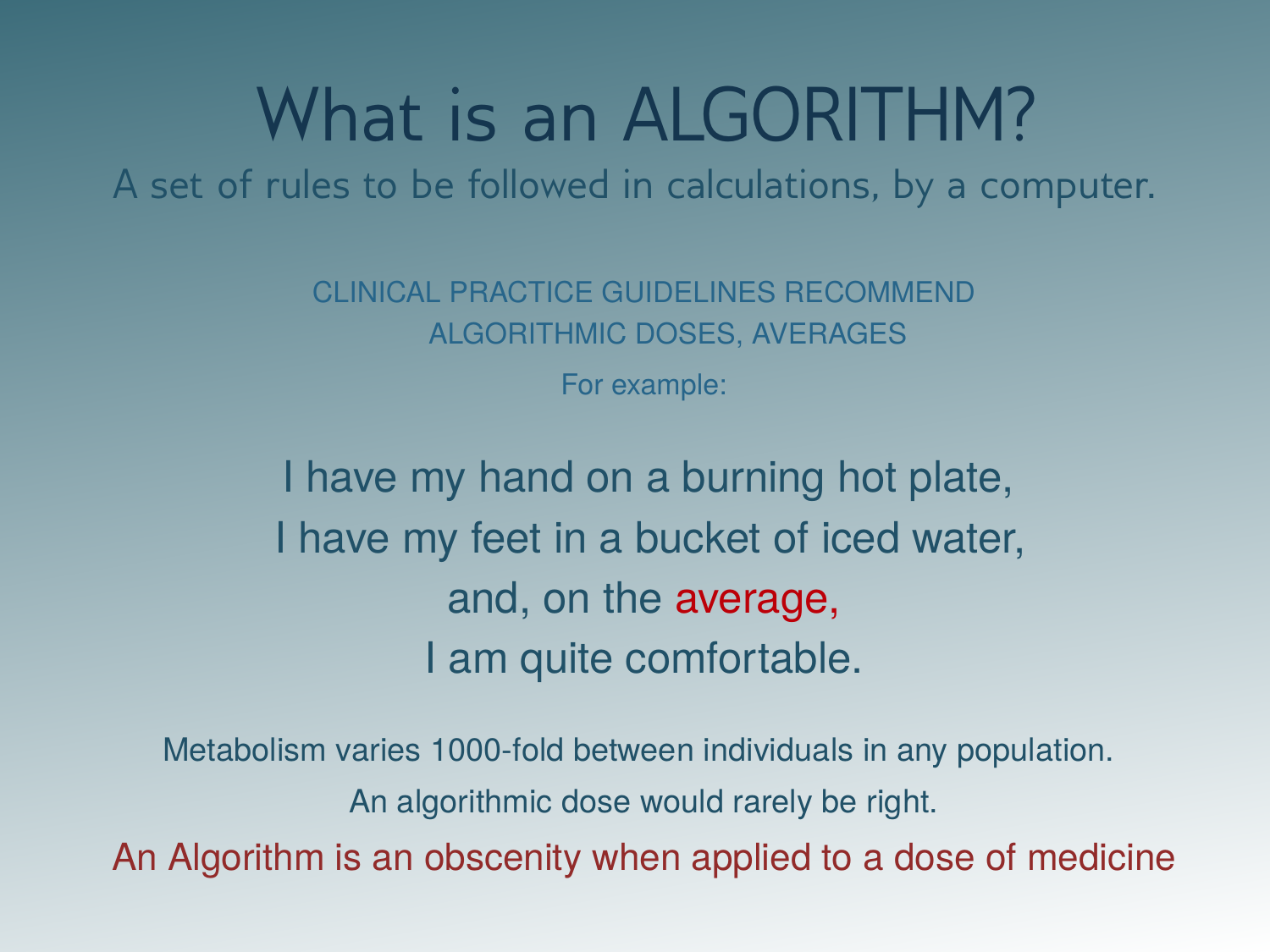

# What is an ALGORITHM? A set of rules to be followed in calculations, by a computer.
 CLINICAL PRACTICE GUIDELINES RECOMMEND
ALGORITHMIC DOSES, AVERAGES
For example:

 I have my hand on a burning hot plate,
 I have my feet in a bucket of iced water,
 and, on the average,
I am quite comfortable.

Metabolism varies 1000-fold between individuals in any population.
An algorithmic dose would rarely be right.
An Algorithm is an obscenity when applied to a dose of medicine